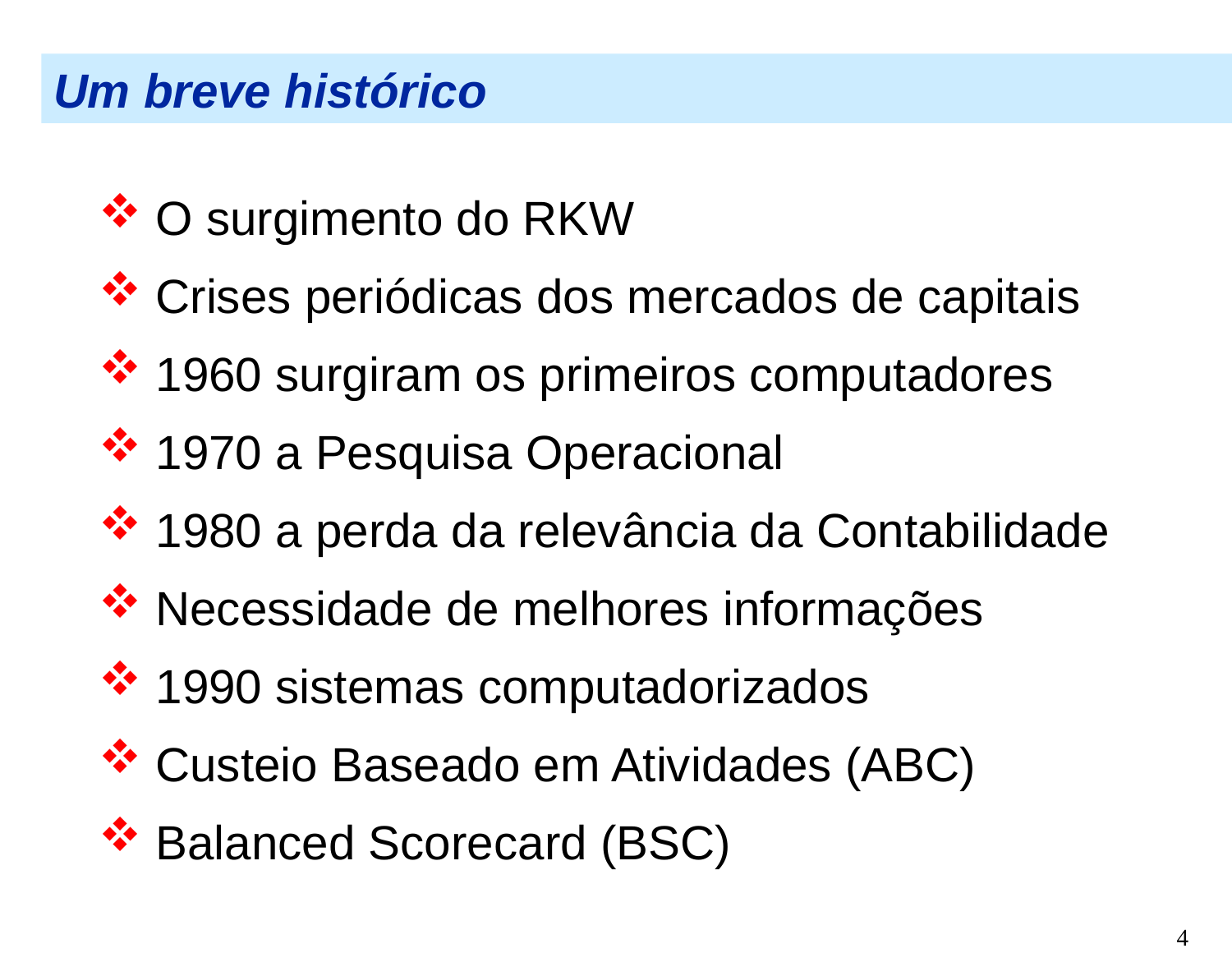

Um breve histórico
 O surgimento do RKW
 Crises periódicas dos mercados de capitais
 1960 surgiram os primeiros computadores
 1970 a Pesquisa Operacional
 1980 a perda da relevância da Contabilidade
 Necessidade de melhores informações
 1990 sistemas computadorizados
 Custeio Baseado em Atividades (ABC)
 Balanced Scorecard (BSC)
4